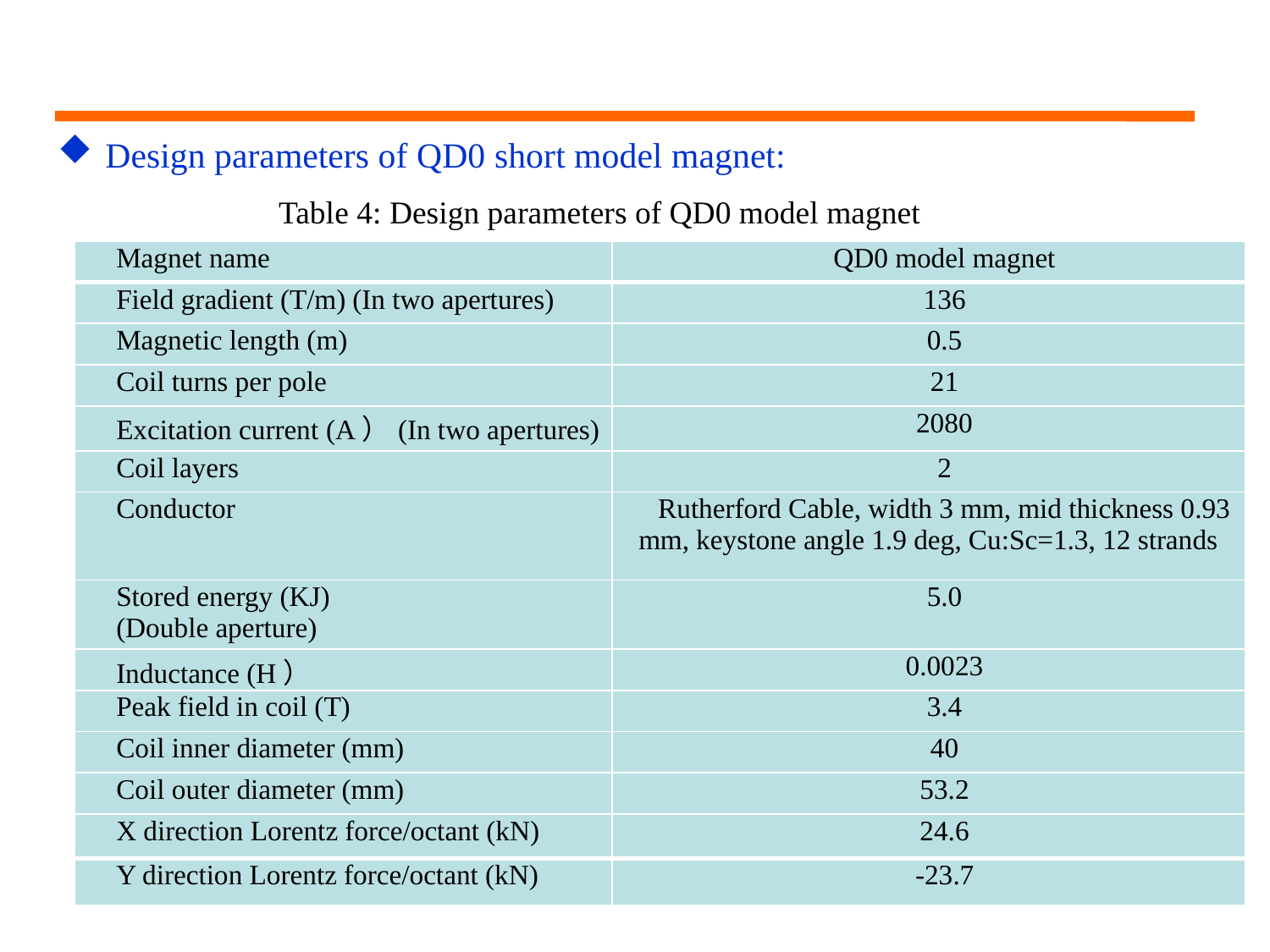

Design parameters of QD0 short model magnet:
Table 4: Design parameters of QD0 model magnet
| Magnet name | QD0 model magnet |
| --- | --- |
| Field gradient (T/m) (In two apertures) | 136 |
| Magnetic length (m) | 0.5 |
| Coil turns per pole | 21 |
| Excitation current (A）(In two apertures) | 2080 |
| Coil layers | 2 |
| Conductor | Rutherford Cable, width 3 mm, mid thickness 0.93 mm, keystone angle 1.9 deg, Cu:Sc=1.3, 12 strands |
| Stored energy (KJ) (Double aperture) | 5.0 |
| Inductance (H） | 0.0023 |
| Peak field in coil (T) | 3.4 |
| Coil inner diameter (mm) | 40 |
| Coil outer diameter (mm) | 53.2 |
| X direction Lorentz force/octant (kN) | 24.6 |
| Y direction Lorentz force/octant (kN) | -23.7 |